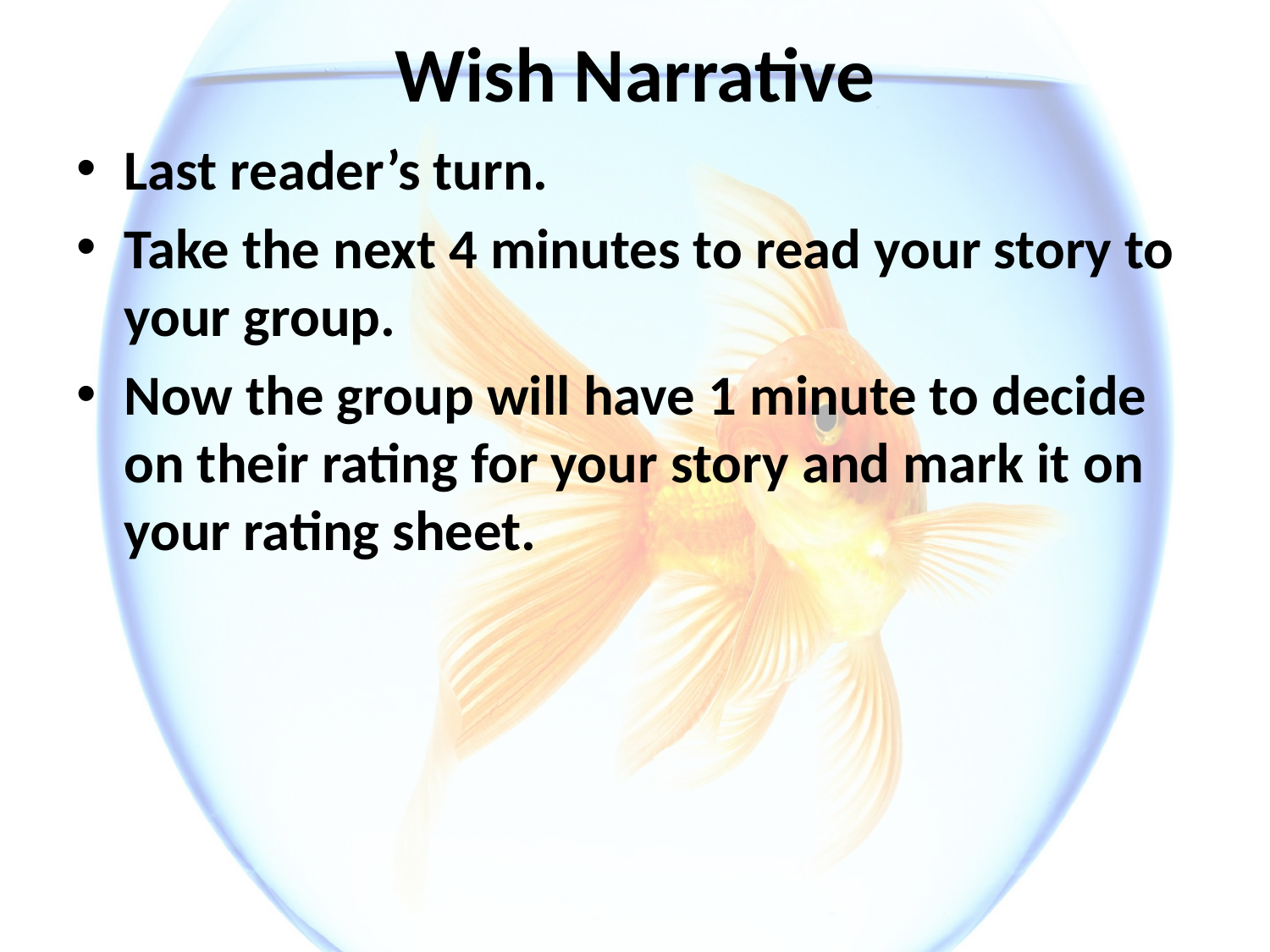

# Wish Narrative
Last reader’s turn.
Take the next 4 minutes to read your story to your group.
Now the group will have 1 minute to decide on their rating for your story and mark it on your rating sheet.